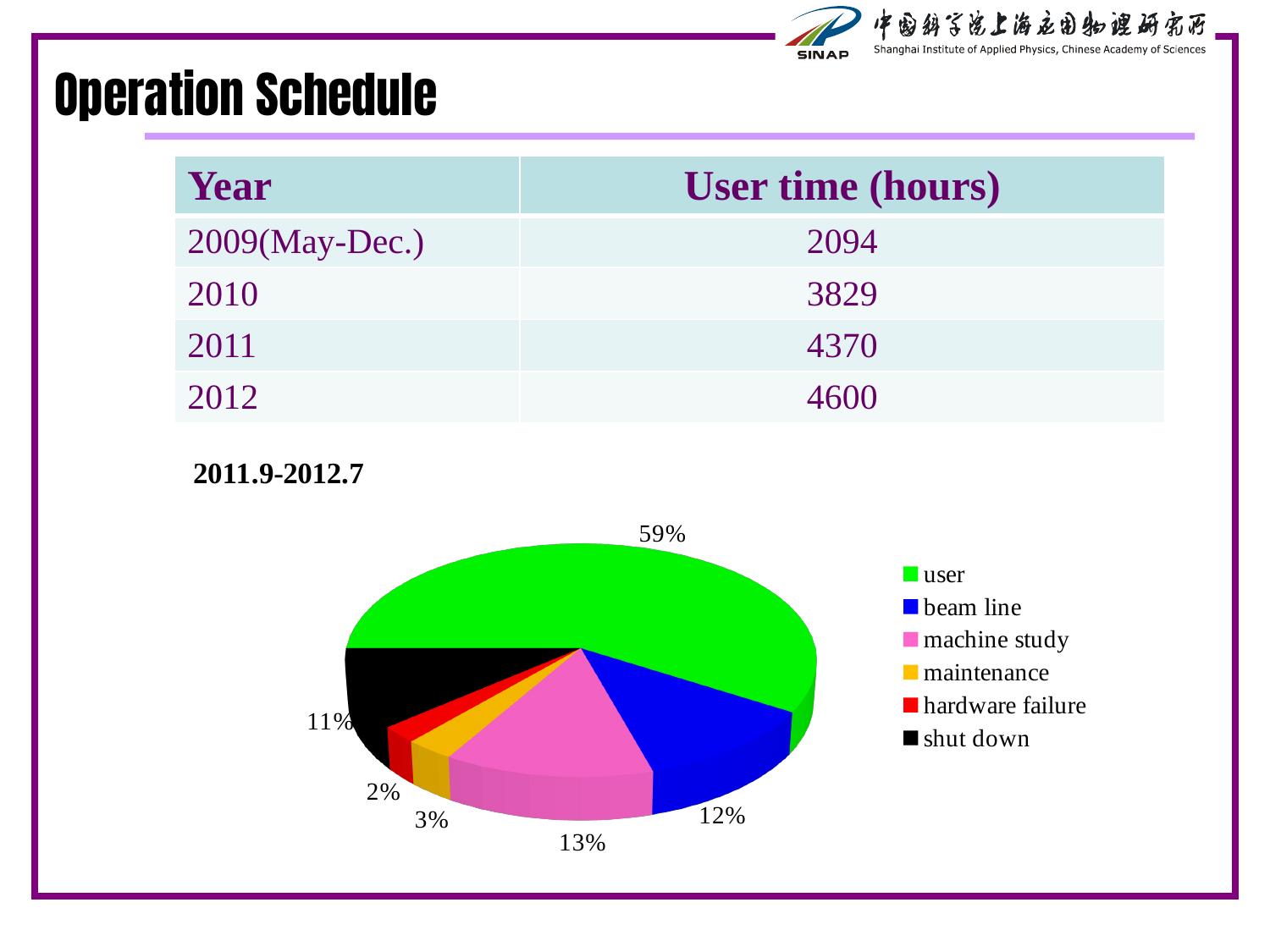

# Operation Schedule
| Year | User time (hours) |
| --- | --- |
| 2009(May-Dec.) | 2094 |
| 2010 | 3829 |
| 2011 | 4370 |
| 2012 | 4600 |

[unsupported chart]